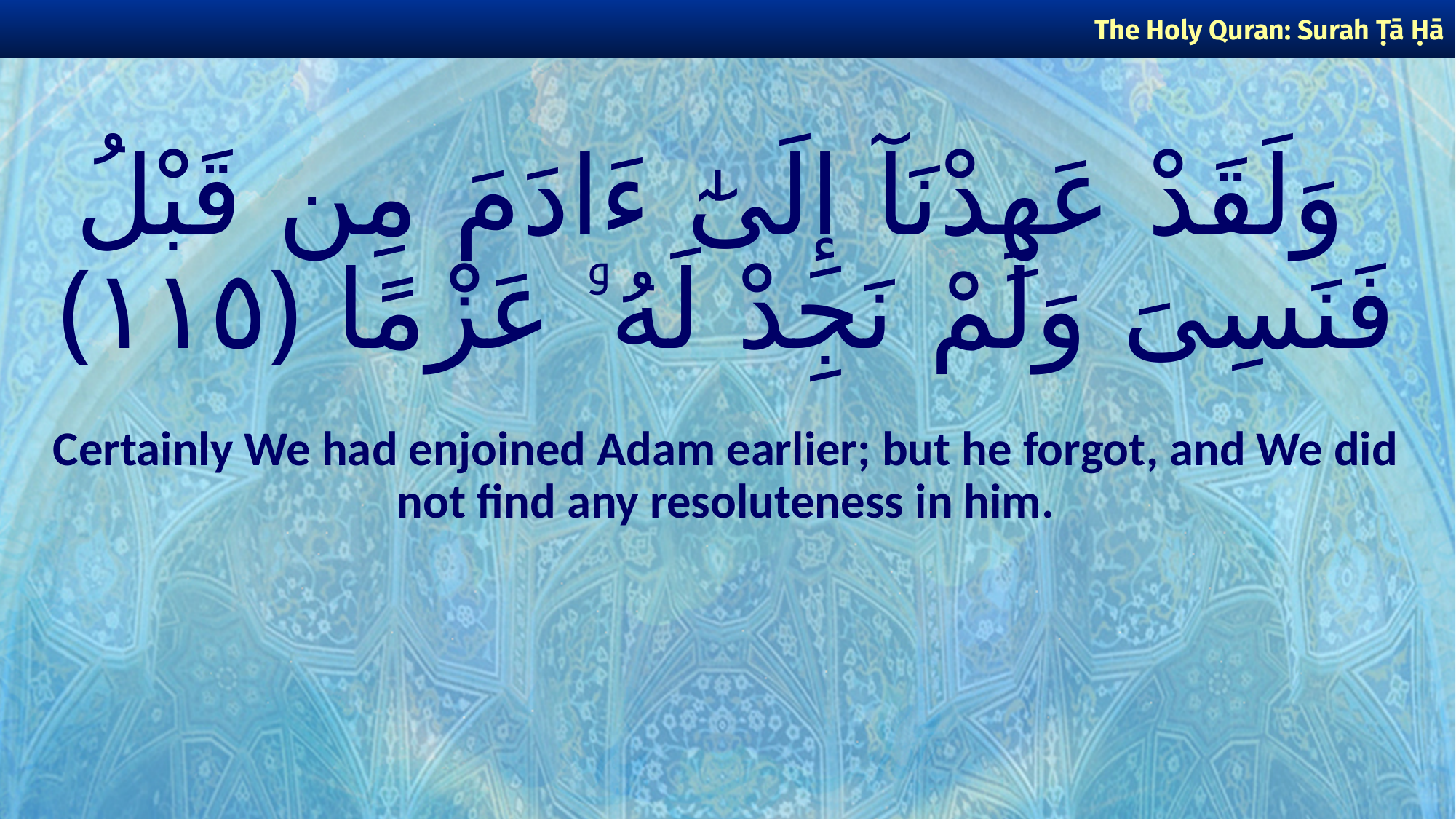

The Holy Quran: Surah Ṭā Ḥā
# وَلَقَدْ عَهِدْنَآ إِلَىٰٓ ءَادَمَ مِن قَبْلُ فَنَسِىَ وَلَمْ نَجِدْ لَهُۥ عَزْمًا ﴿١١٥﴾
Certainly We had enjoined Adam earlier; but he forgot, and We did not find any resoluteness in him.